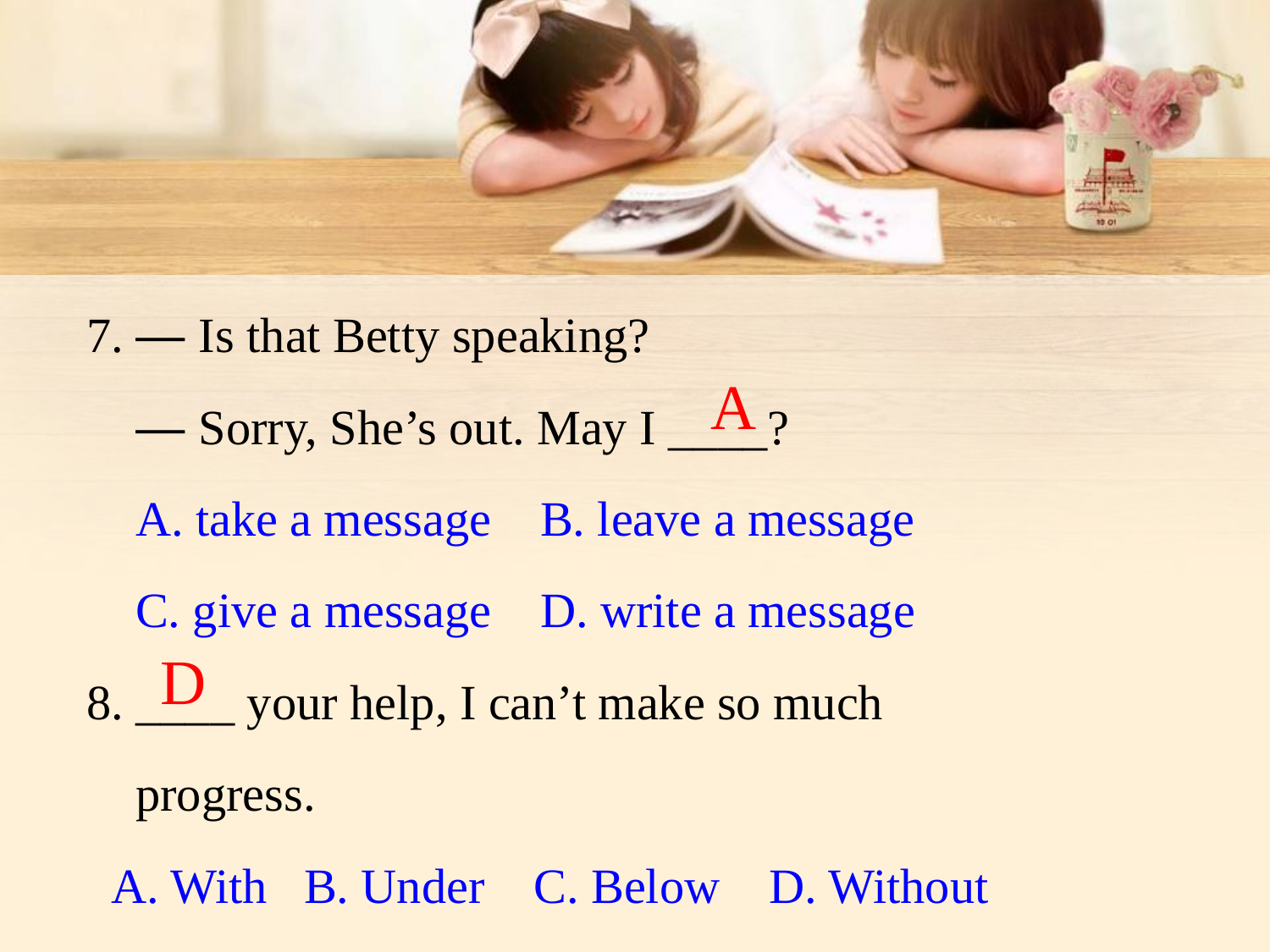

7. — Is that Betty speaking?
    — Sorry, She’s out. May I ____?
    A. take a message    B. leave a message
    C. give a message    D. write a message
8. ____ your help, I can’t make so much
    progress.
  A. With   B. Under    C. Below    D. Without
A
D